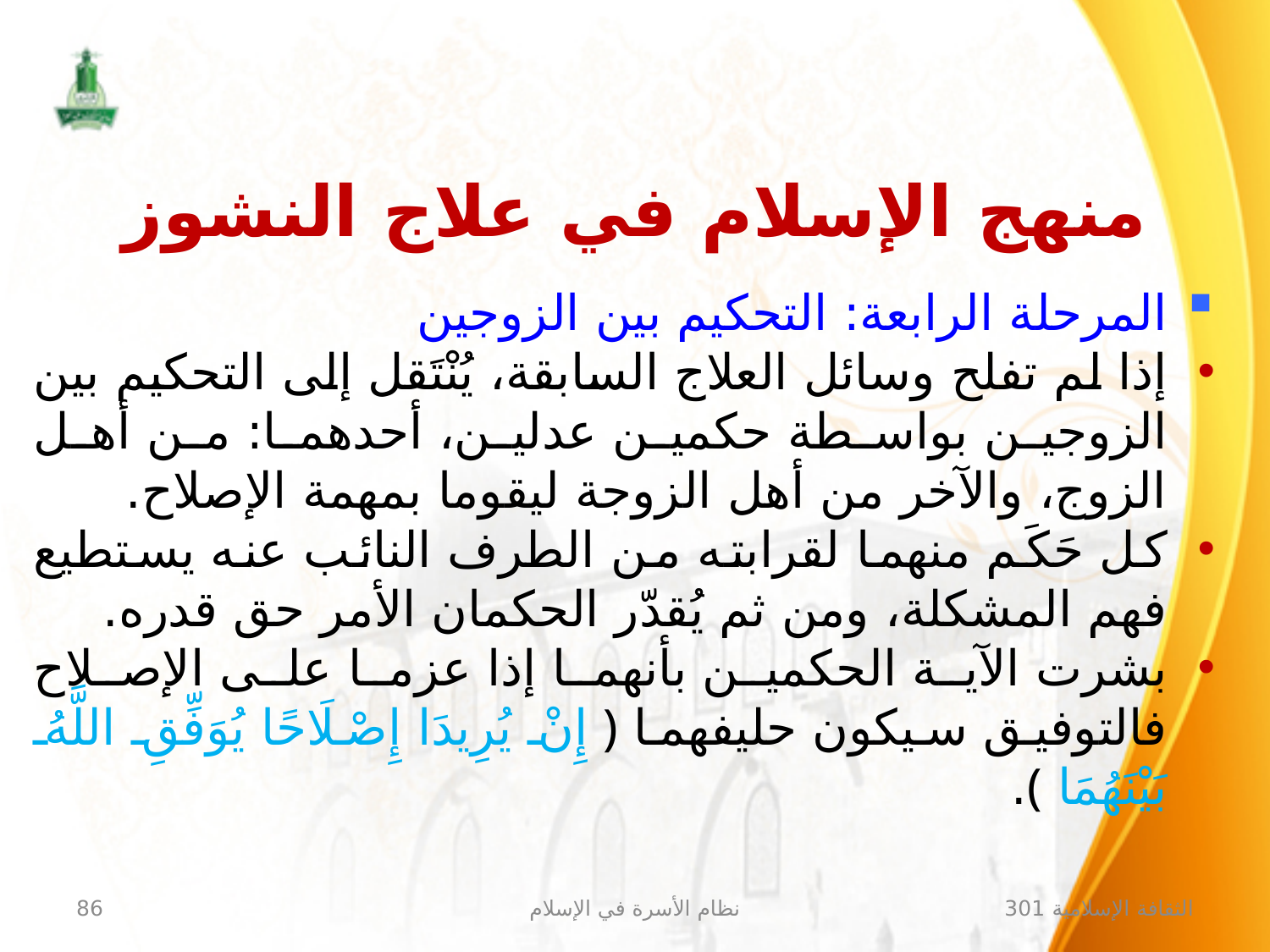

منهج الإسلام في علاج النشوز
المرحلة الرابعة: التحكيم بين الزوجين
إذا لم تفلح وسائل العلاج السابقة، يُنْتَقل إلى التحكيم بين الزوجين بواسطة حكمين عدلين، أحدهما: من أهل الزوج، والآخر من أهل الزوجة ليقوما بمهمة الإصلاح.
كل حَكَم منهما لقرابته من الطرف النائب عنه يستطيع فهم المشكلة، ومن ثم يُقدّر الحكمان الأمر حق قدره.
بشرت الآية الحكمين بأنهما إذا عزما على الإصلاح فالتوفيق سيكون حليفهما ﴿ إِنْ يُرِيدَا إِصْلَاحًا يُوَفِّقِ اللَّهُ بَيْنَهُمَا ﴾.
86
نظام الأسرة في الإسلام
الثقافة الإسلامية 301